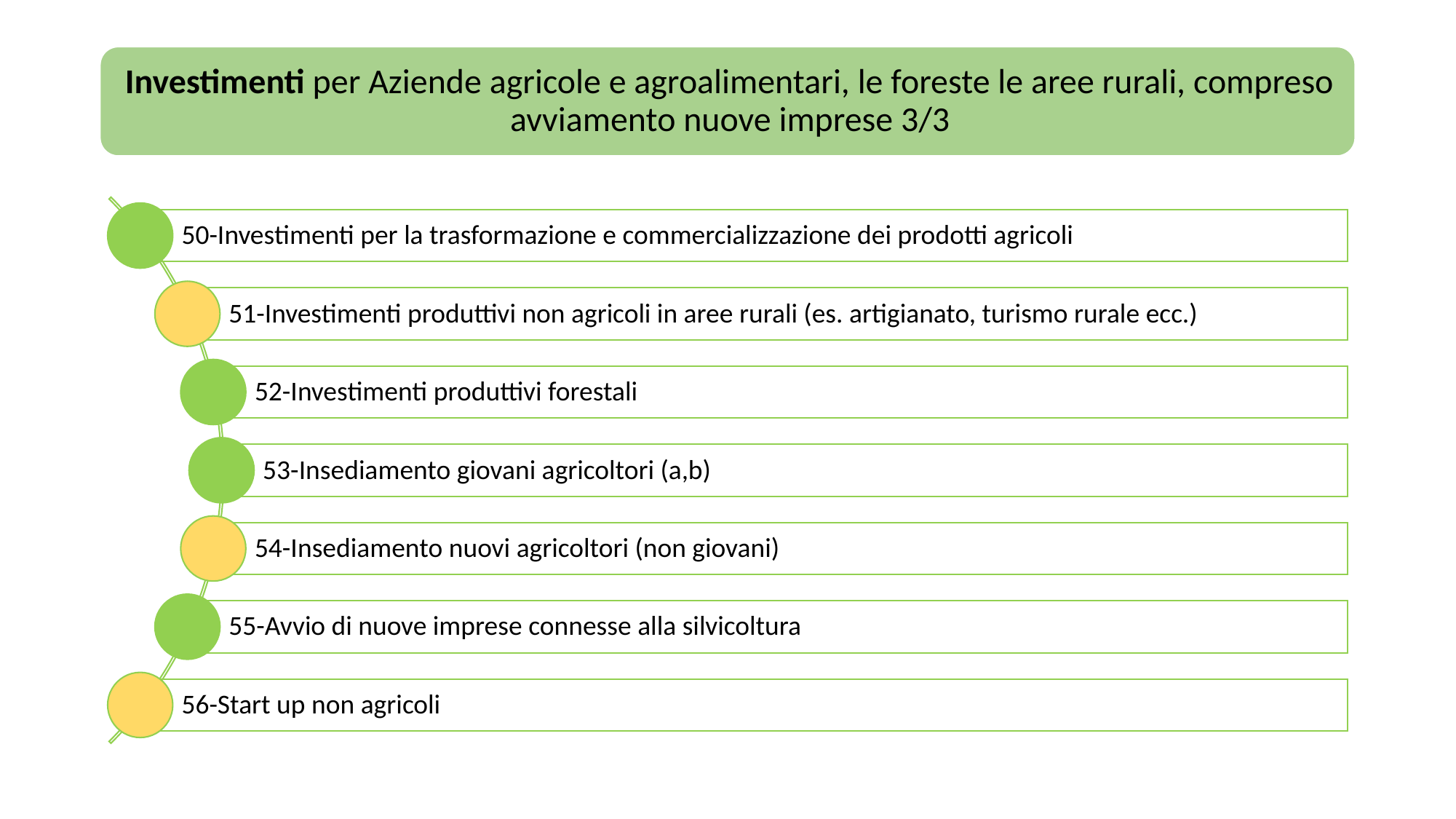

Investimenti per Aziende agricole e agroalimentari, le foreste le aree rurali, compreso avviamento nuove imprese 3/3
50-Investimenti per la trasformazione e commercializzazione dei prodotti agricoli
51-Investimenti produttivi non agricoli in aree rurali (es. artigianato, turismo rurale ecc.)
52-Investimenti produttivi forestali
53-Insediamento giovani agricoltori (a,b)
54-Insediamento nuovi agricoltori (non giovani)
55-Avvio di nuove imprese connesse alla silvicoltura
56-Start up non agricoli